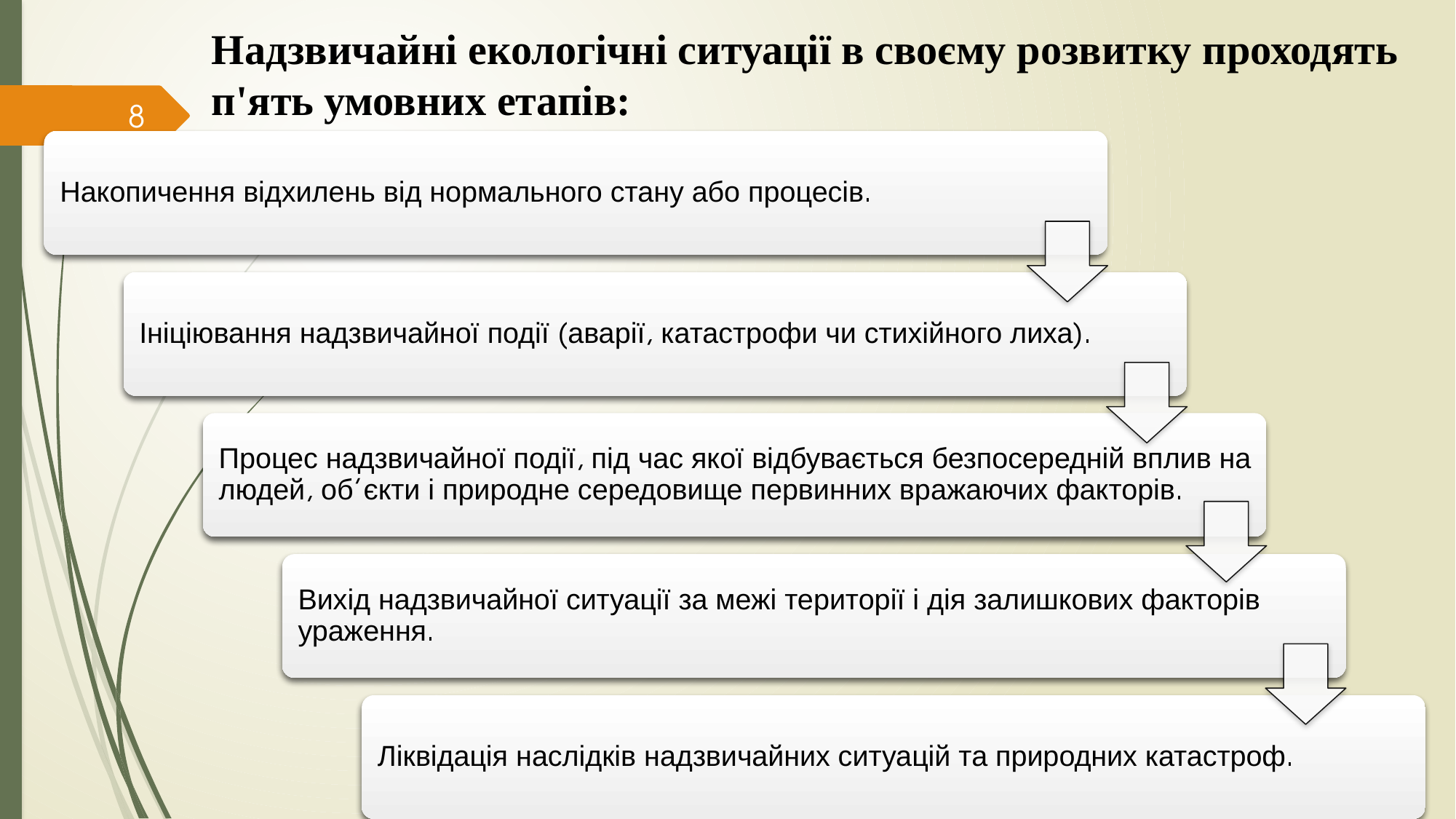

Надзвичайні екологічні ситуації в своєму розвитку проходять п'ять умовних етапів:
8
Накопичення відхилень від нормального стану або процесів.
Ініціювання надзвичайної події (аварії, катастрофи чи стихійного лиха).
Процес надзвичайної події, під час якої відбувається безпосередній вплив на людей, об’єкти і природне середовище первинних вражаючих факторів.
Вихід надзвичайної ситуації за межі території і дія залишкових факторів ураження.
Ліквідація наслідків надзвичайних ситуацій та природних катастроф.